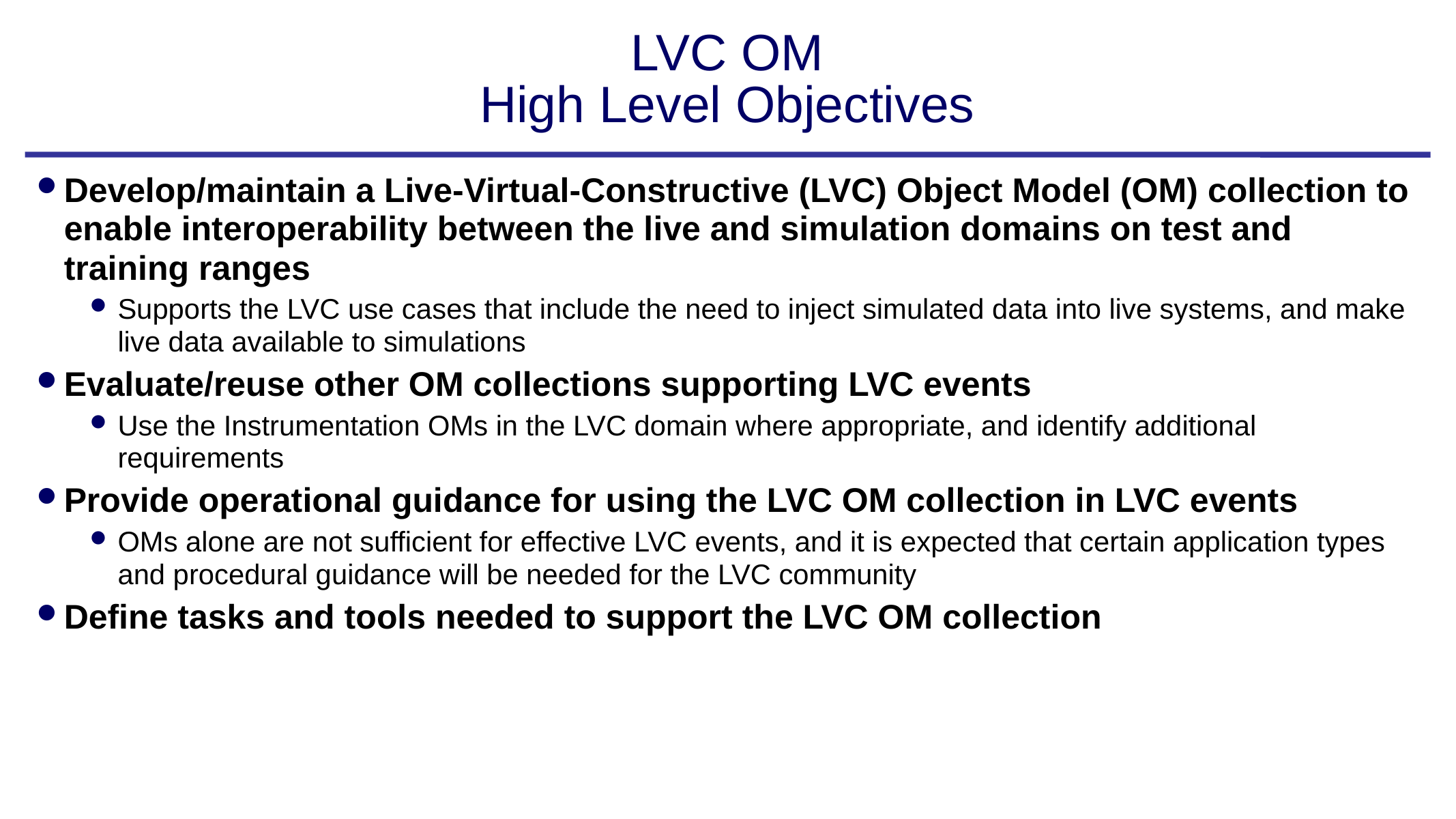

# LVC OM High Level Objectives
Develop/maintain a Live-Virtual-Constructive (LVC) Object Model (OM) collection to enable interoperability between the live and simulation domains on test and training ranges
Supports the LVC use cases that include the need to inject simulated data into live systems, and make live data available to simulations
Evaluate/reuse other OM collections supporting LVC events
Use the Instrumentation OMs in the LVC domain where appropriate, and identify additional requirements
Provide operational guidance for using the LVC OM collection in LVC events
OMs alone are not sufficient for effective LVC events, and it is expected that certain application types and procedural guidance will be needed for the LVC community
Define tasks and tools needed to support the LVC OM collection